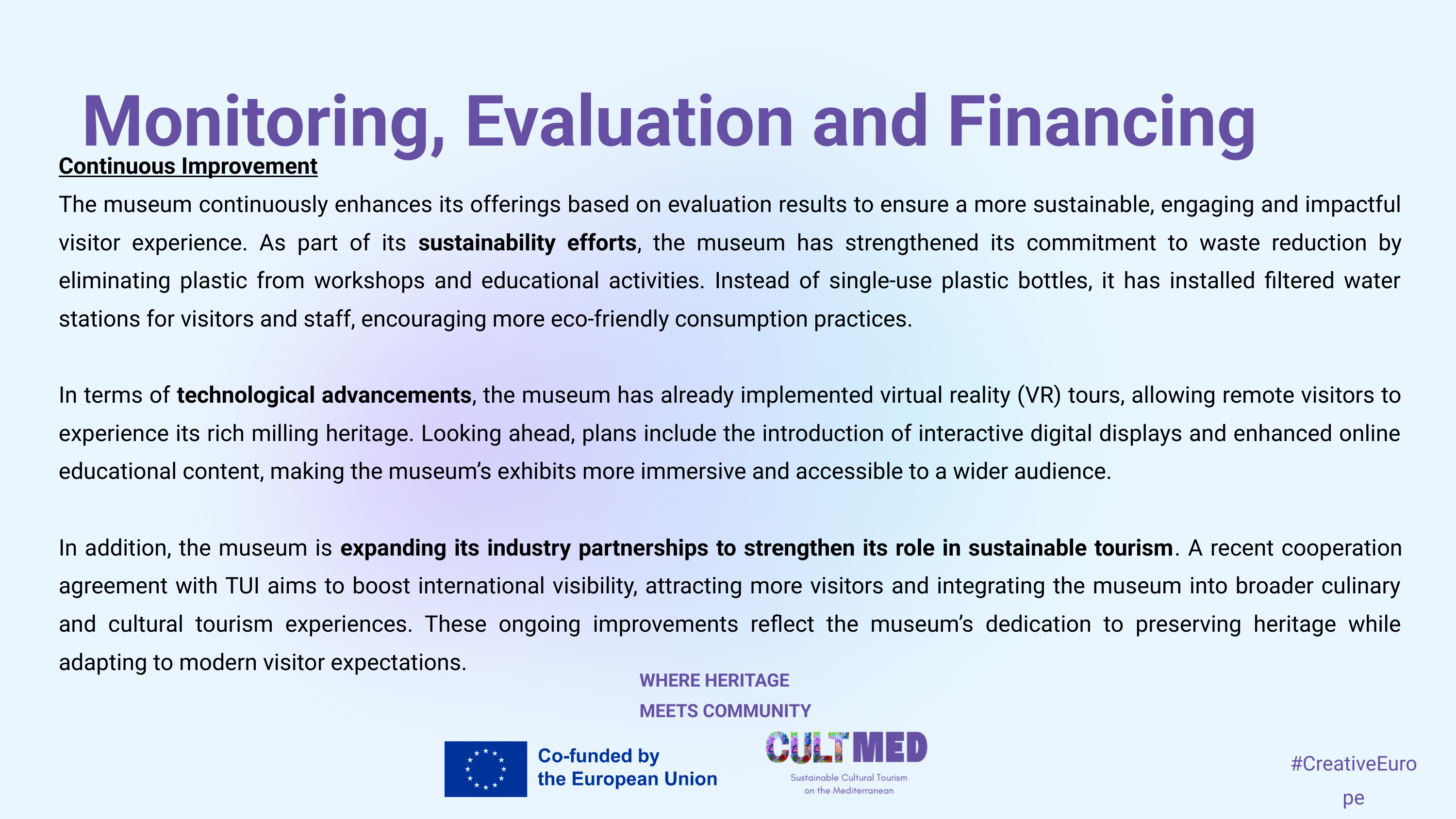

Monitoring, Evaluation and Financing
Continuous Improvement
The museum continuously enhances its offerings based on evaluation results to ensure a more sustainable, engaging and impactful visitor experience. As part of its sustainability efforts, the museum has strengthened its commitment to waste reduction by eliminating plastic from workshops and educational activities. Instead of single-use plastic bottles, it has installed filtered water stations for visitors and staff, encouraging more eco-friendly consumption practices.

In terms of technological advancements, the museum has already implemented virtual reality (VR) tours, allowing remote visitors to experience its rich milling heritage. Looking ahead, plans include the introduction of interactive digital displays and enhanced online educational content, making the museum’s exhibits more immersive and accessible to a wider audience.

In addition, the museum is expanding its industry partnerships to strengthen its role in sustainable tourism. A recent cooperation agreement with TUI aims to boost international visibility, attracting more visitors and integrating the museum into broader culinary and cultural tourism experiences. These ongoing improvements reflect the museum’s dedication to preserving heritage while adapting to modern visitor expectations.

WHERE HERITAGE
MEETS COMMUNITY

#CreativeEurope